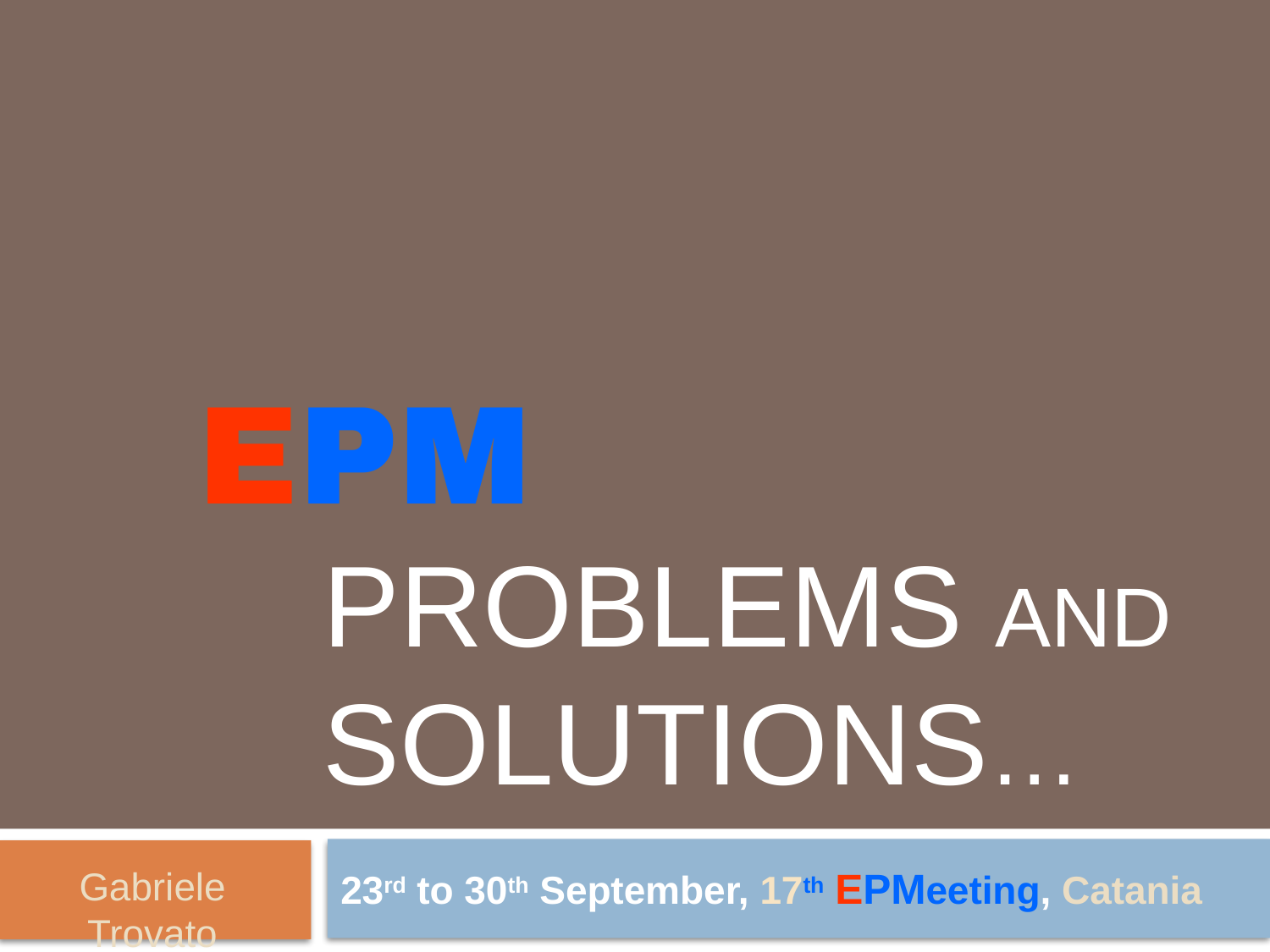

# EPM problems and solutions…
23rd to 30th September, 17th EPMeeting, Catania
Gabriele Trovato